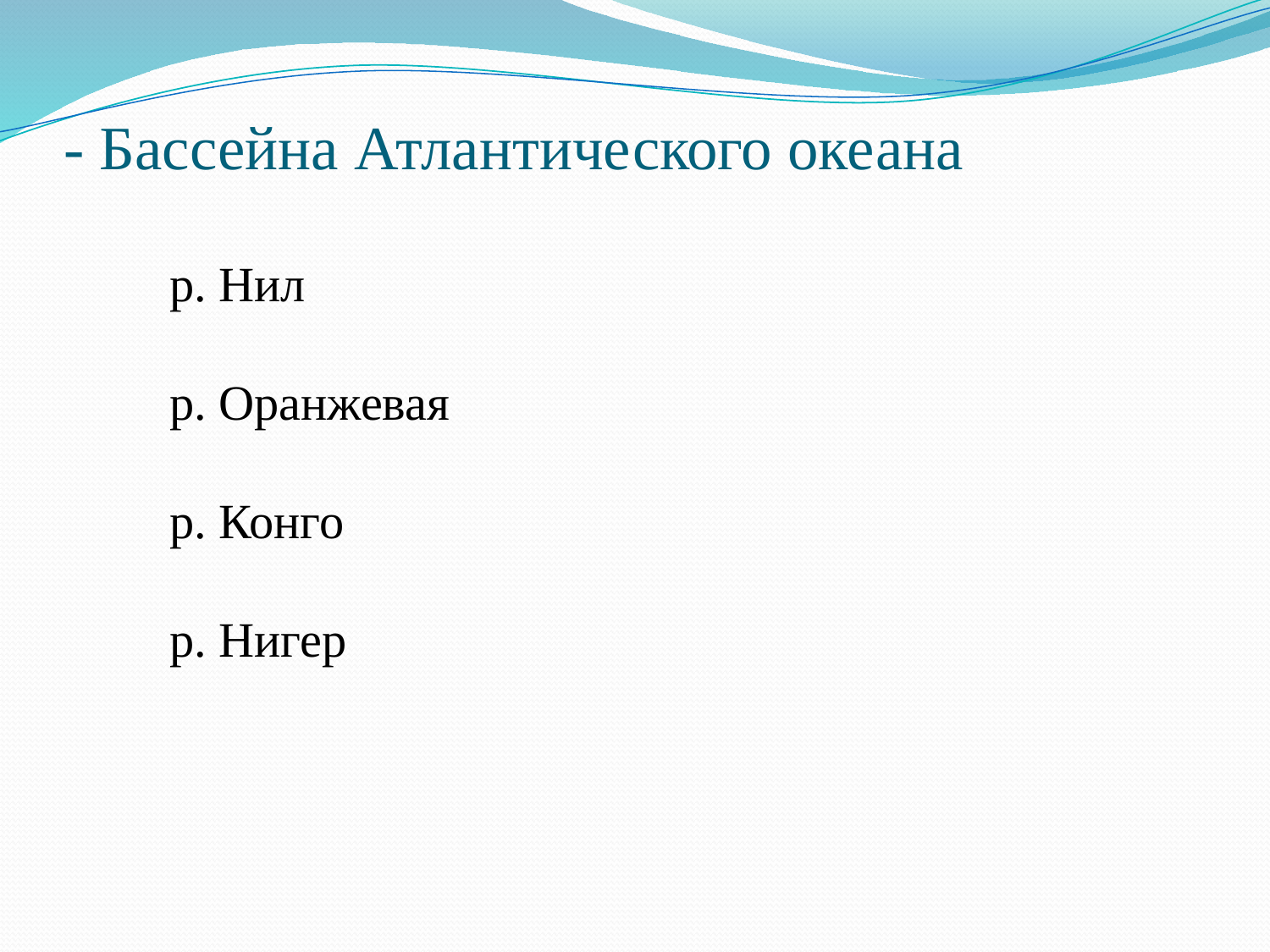

# - Бассейна Атлантического океана
р. Нил

р. Оранжевая

р. Конго

р. Нигер